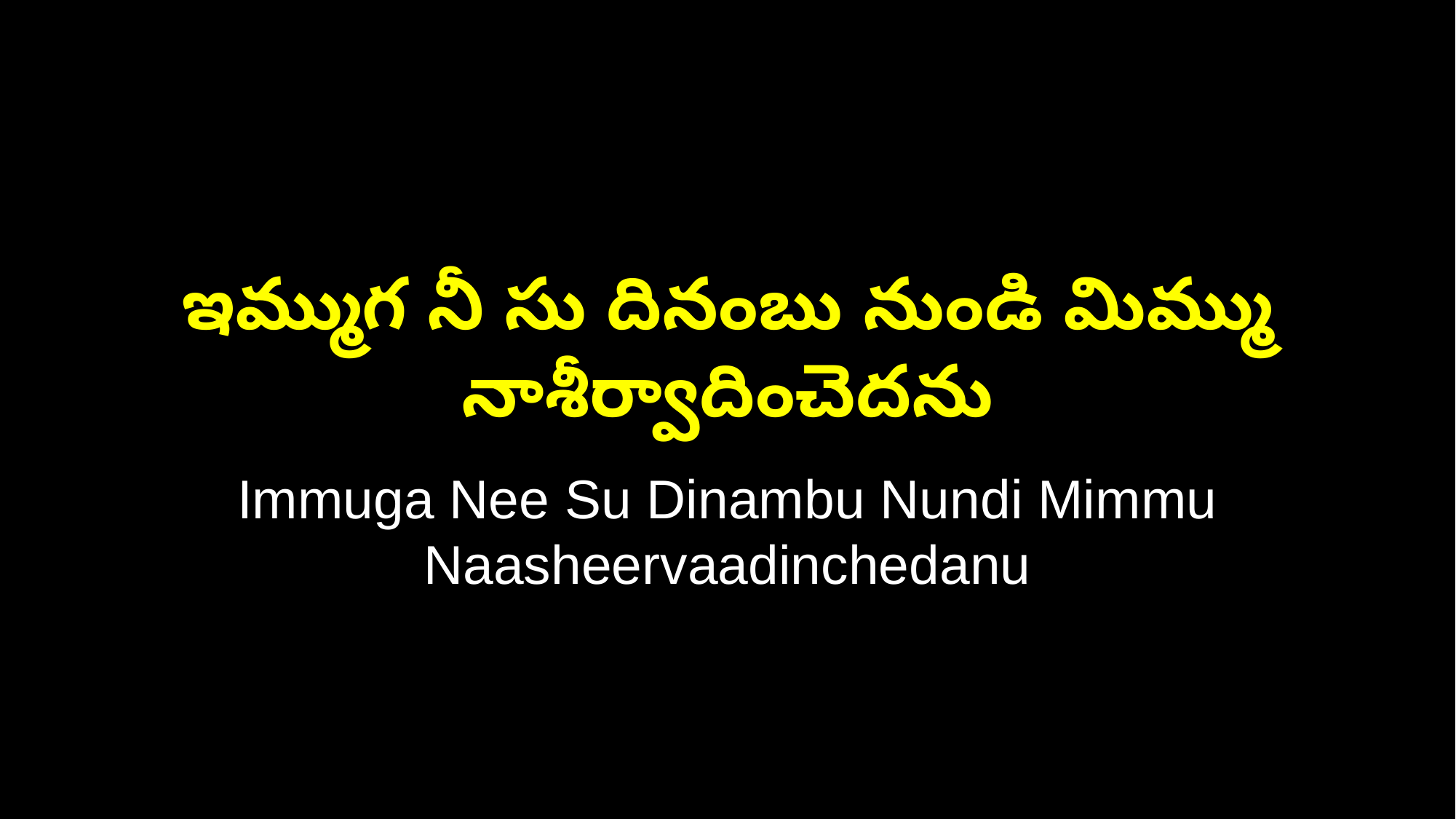

ఇమ్ముగ నీ సు దినంబు నుండి మిమ్ము నాశీర్వాదించెదను
Immuga Nee Su Dinambu Nundi Mimmu Naasheervaadinchedanu